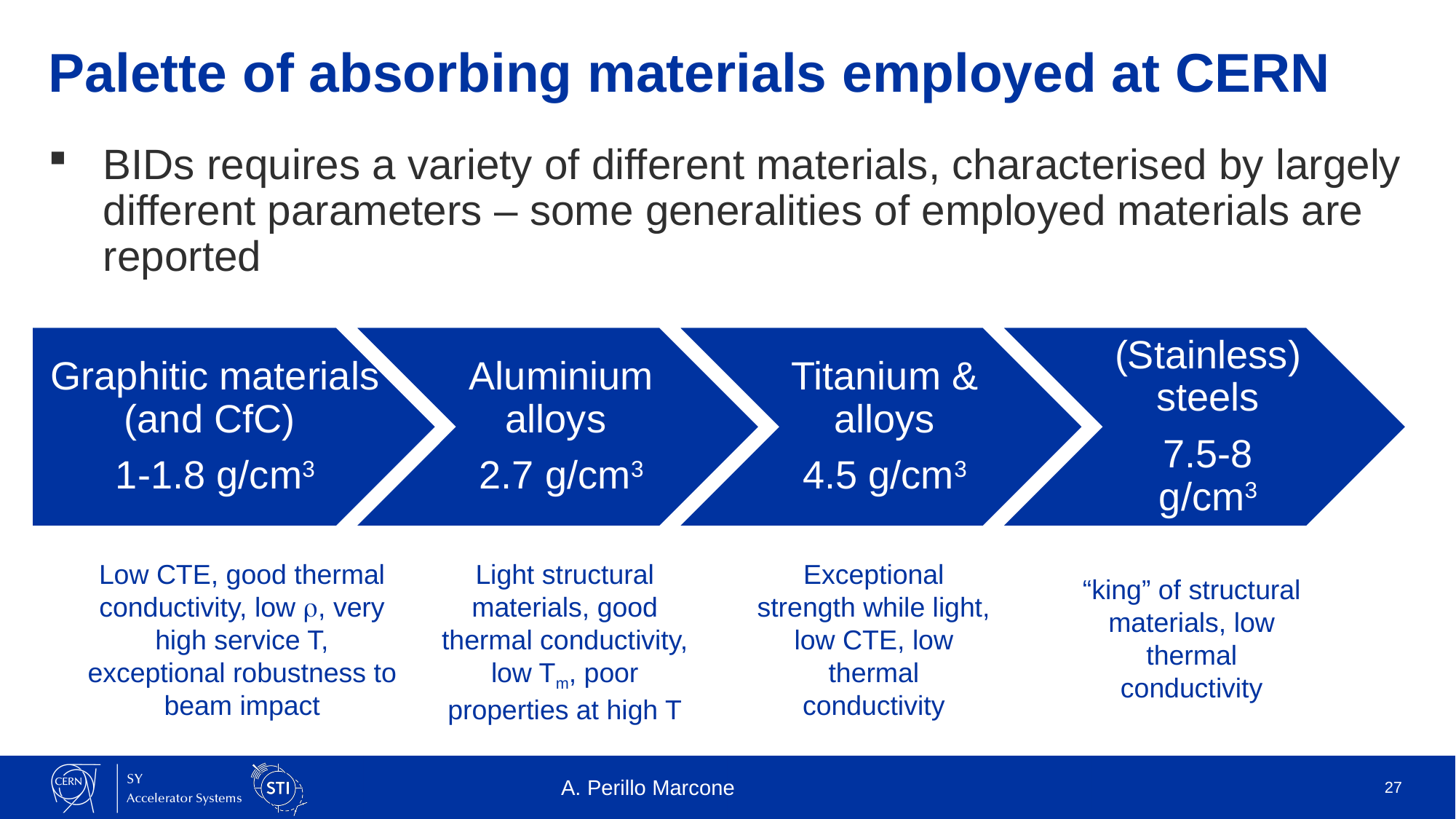

# Palette of absorbing materials employed at CERN
BIDs requires a variety of different materials, characterised by largely different parameters – some generalities of employed materials are reported
Graphitic materials (and CfC)
1-1.8 g/cm3
Aluminium alloys
2.7 g/cm3
Titanium & alloys
4.5 g/cm3
(Stainless) steels
7.5-8 g/cm3
Low CTE, good thermal conductivity, low ρ, very high service T, exceptional robustness to beam impact
Light structural materials, good thermal conductivity, low Tm, poor properties at high T
Exceptional strength while light, low CTE, low thermal conductivity
“king” of structural materials, low thermal conductivity
A. Perillo Marcone
27